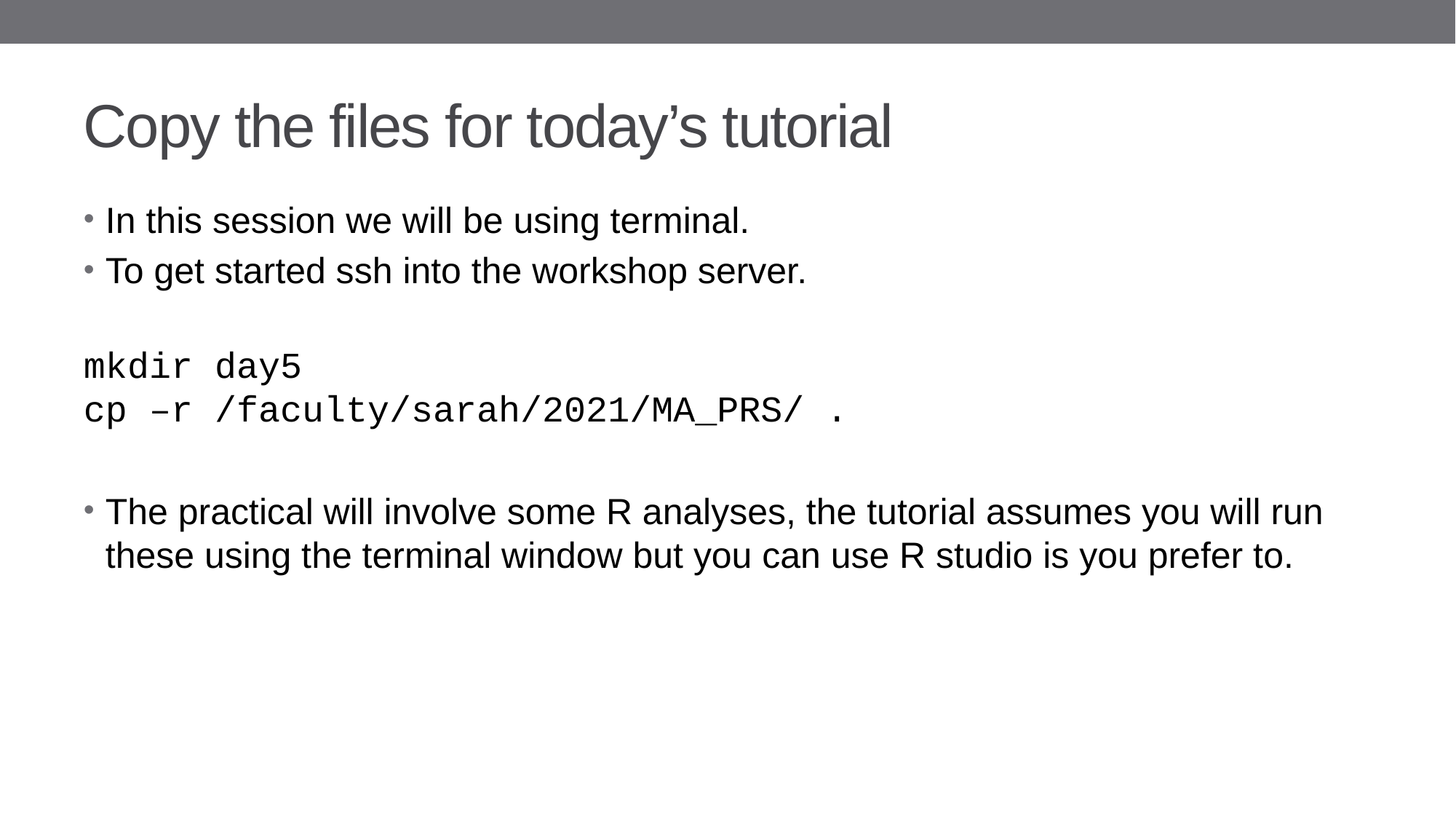

# Copy the files for today’s tutorial
In this session we will be using terminal.
To get started ssh into the workshop server.
mkdir day5
cp –r /faculty/sarah/2021/MA_PRS/ .

The practical will involve some R analyses, the tutorial assumes you will run these using the terminal window but you can use R studio is you prefer to.